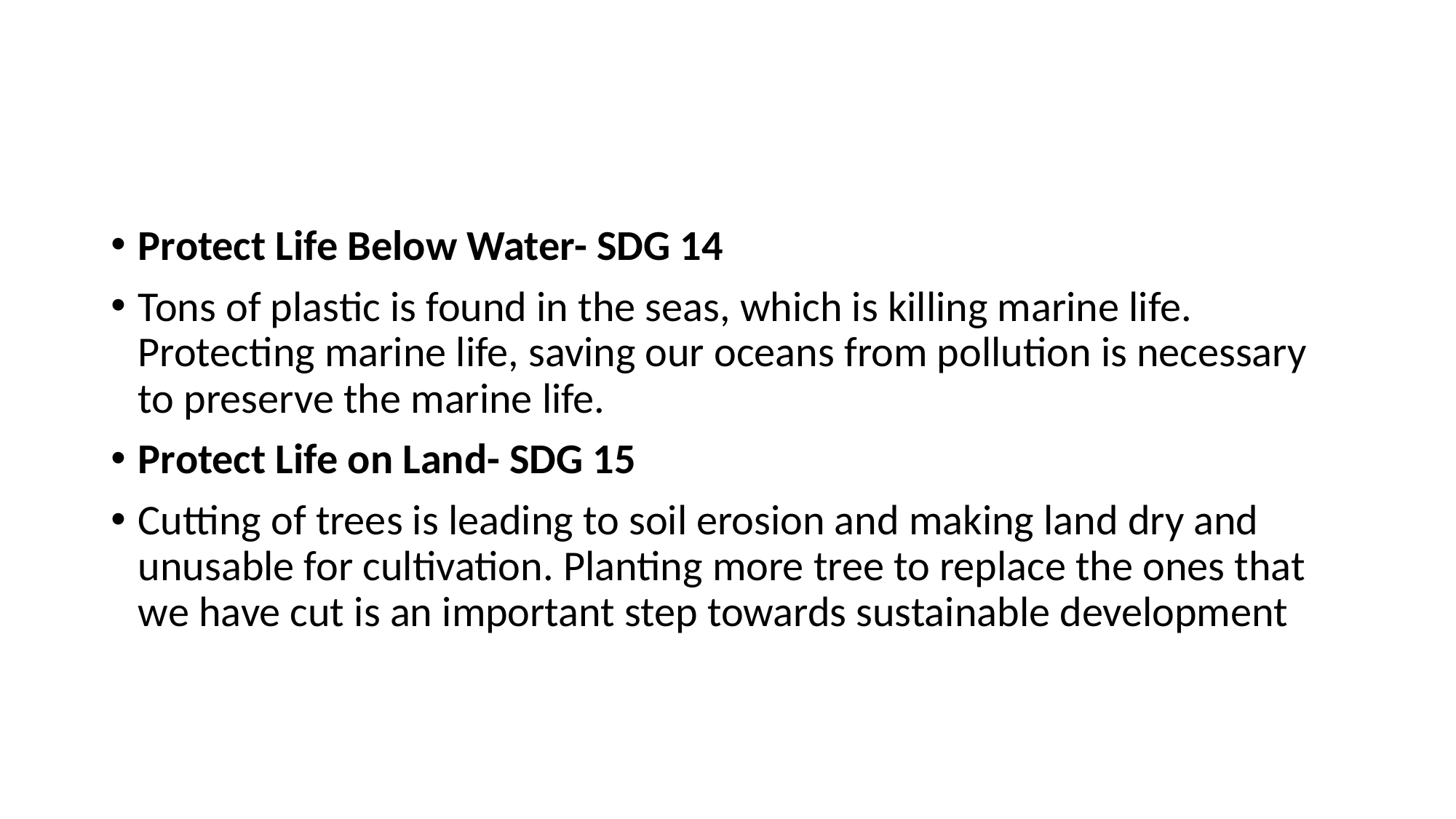

Protect Life Below Water- SDG 14
Tons of plastic is found in the seas, which is killing marine life. Protecting marine life, saving our oceans from pollution is necessary to preserve the marine life.
Protect Life on Land- SDG 15
Cutting of trees is leading to soil erosion and making land dry and unusable for cultivation. Planting more tree to replace the ones that we have cut is an important step towards sustainable development